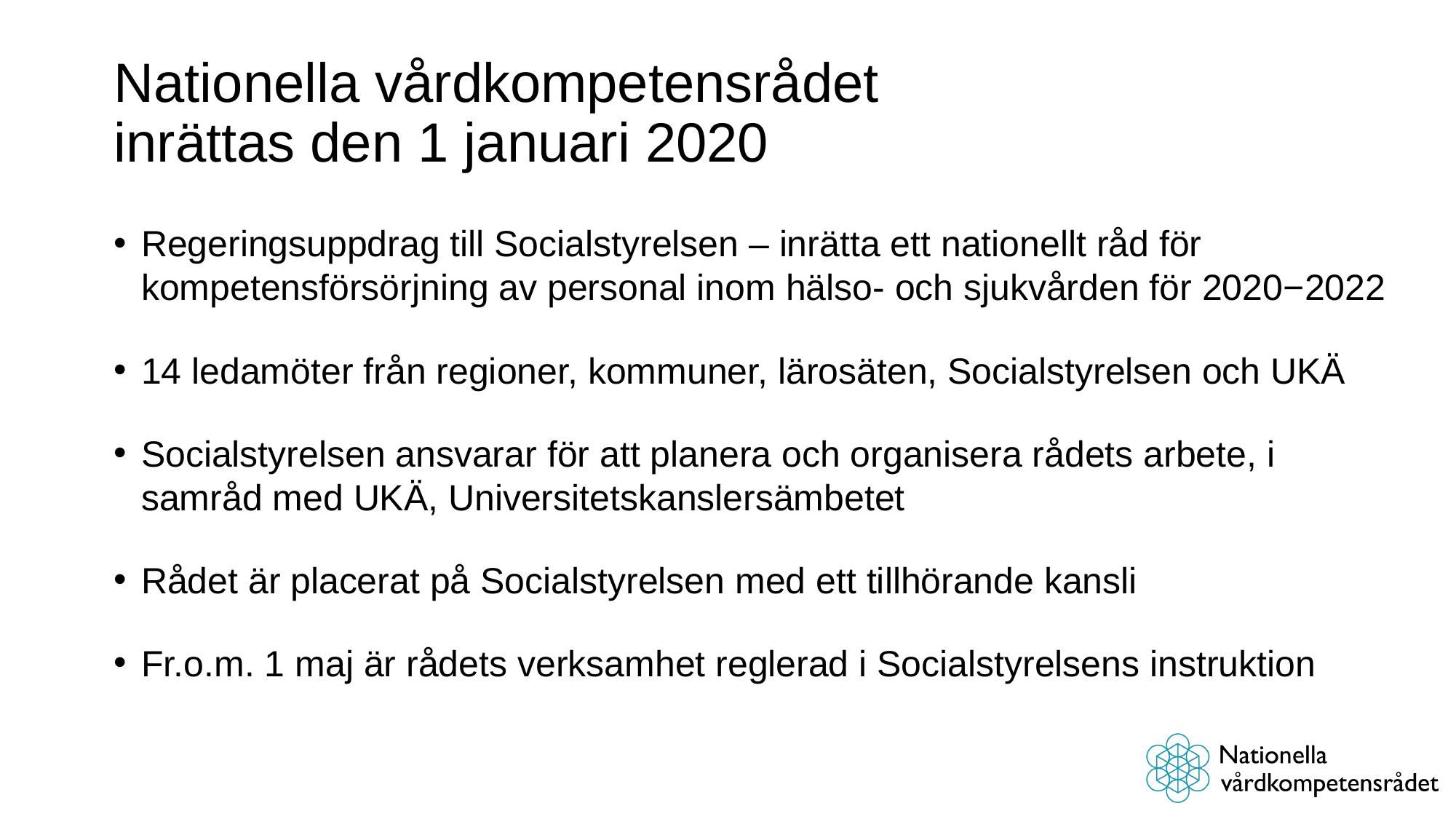

Nationella vårdkompetensrådet
inrättas den 1 januari 2020
Regeringsuppdrag till Socialstyrelsen – inrätta ett nationellt råd för kompetensförsörjning av personal inom hälso- och sjukvården för 2020−2022
14 ledamöter från regioner, kommuner, lärosäten, Socialstyrelsen och UKÄ
Socialstyrelsen ansvarar för att planera och organisera rådets arbete, i samråd med UKÄ, Universitetskanslersämbetet
Rådet är placerat på Socialstyrelsen med ett tillhörande kansli
Fr.o.m. 1 maj är rådets verksamhet reglerad i Socialstyrelsens instruktion